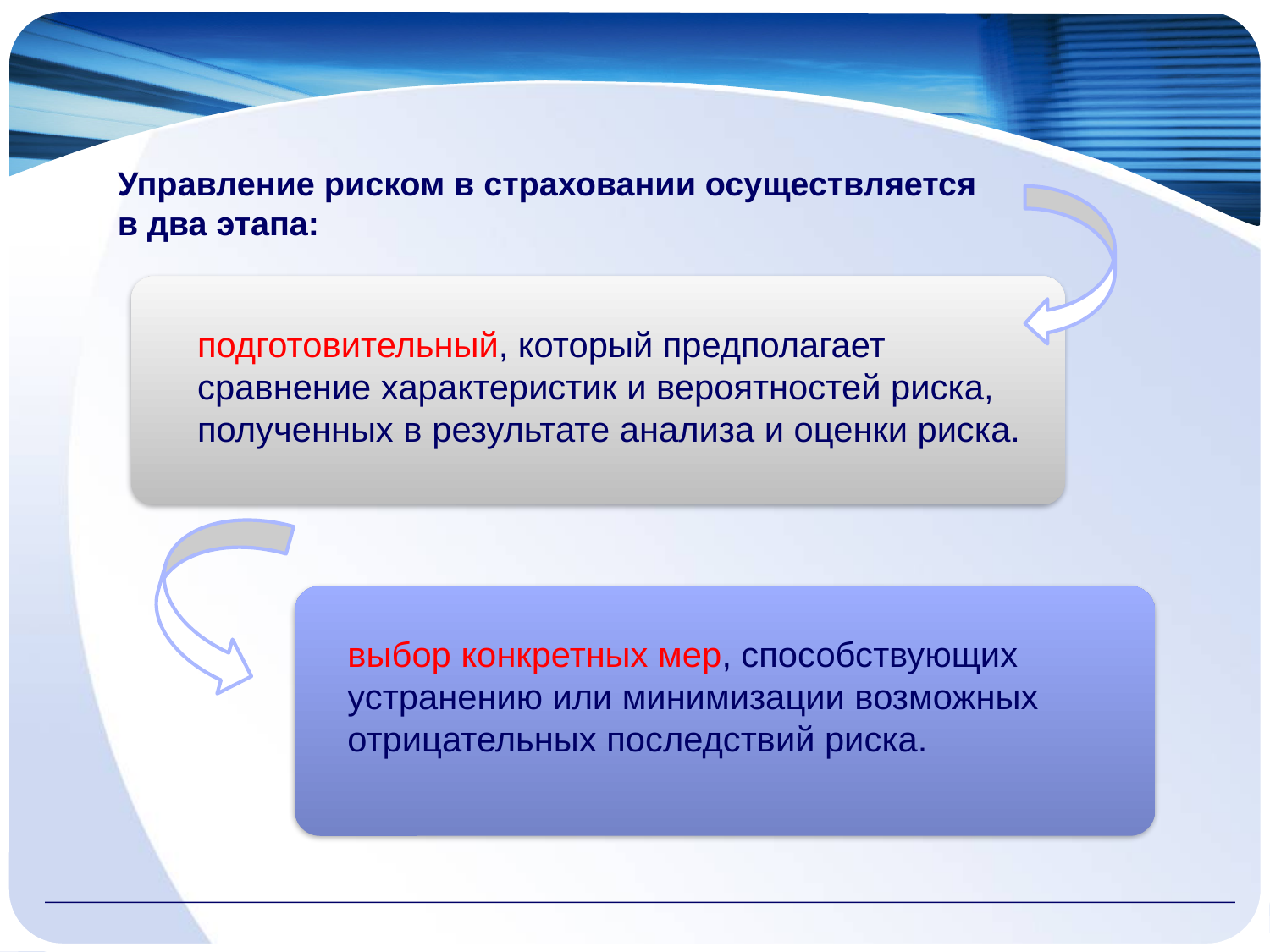

Управление риском в страховании осуществляется
в два этапа:

подготовительный, который предполагает сравнение характеристик и вероятностей риска, полученных в результате анализа и оценки риска.

выбор конкретных мер, способствующих устранению или минимизации возможных отрицательных последствий риска.